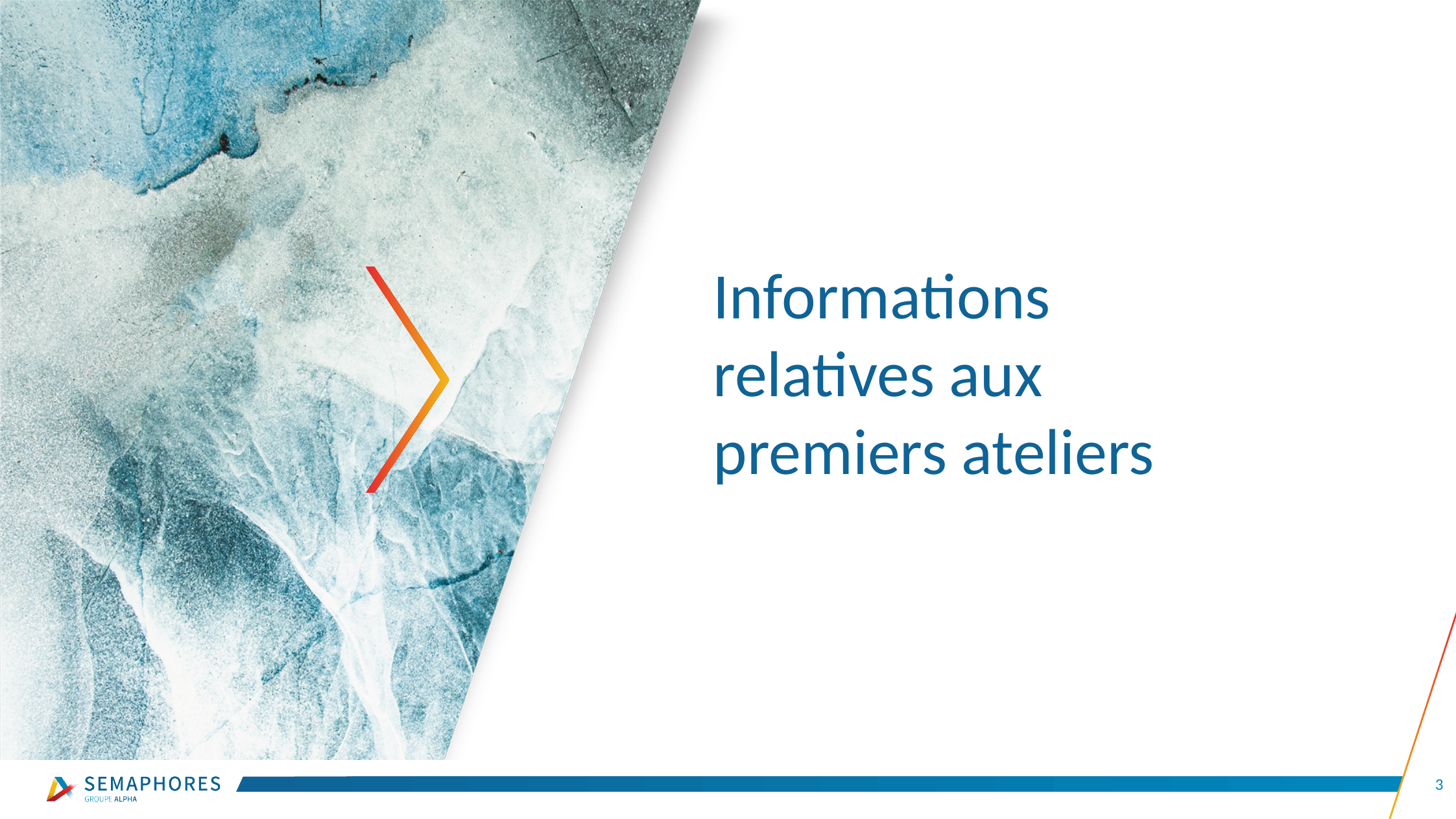

# Informations relatives aux premiers ateliers
3